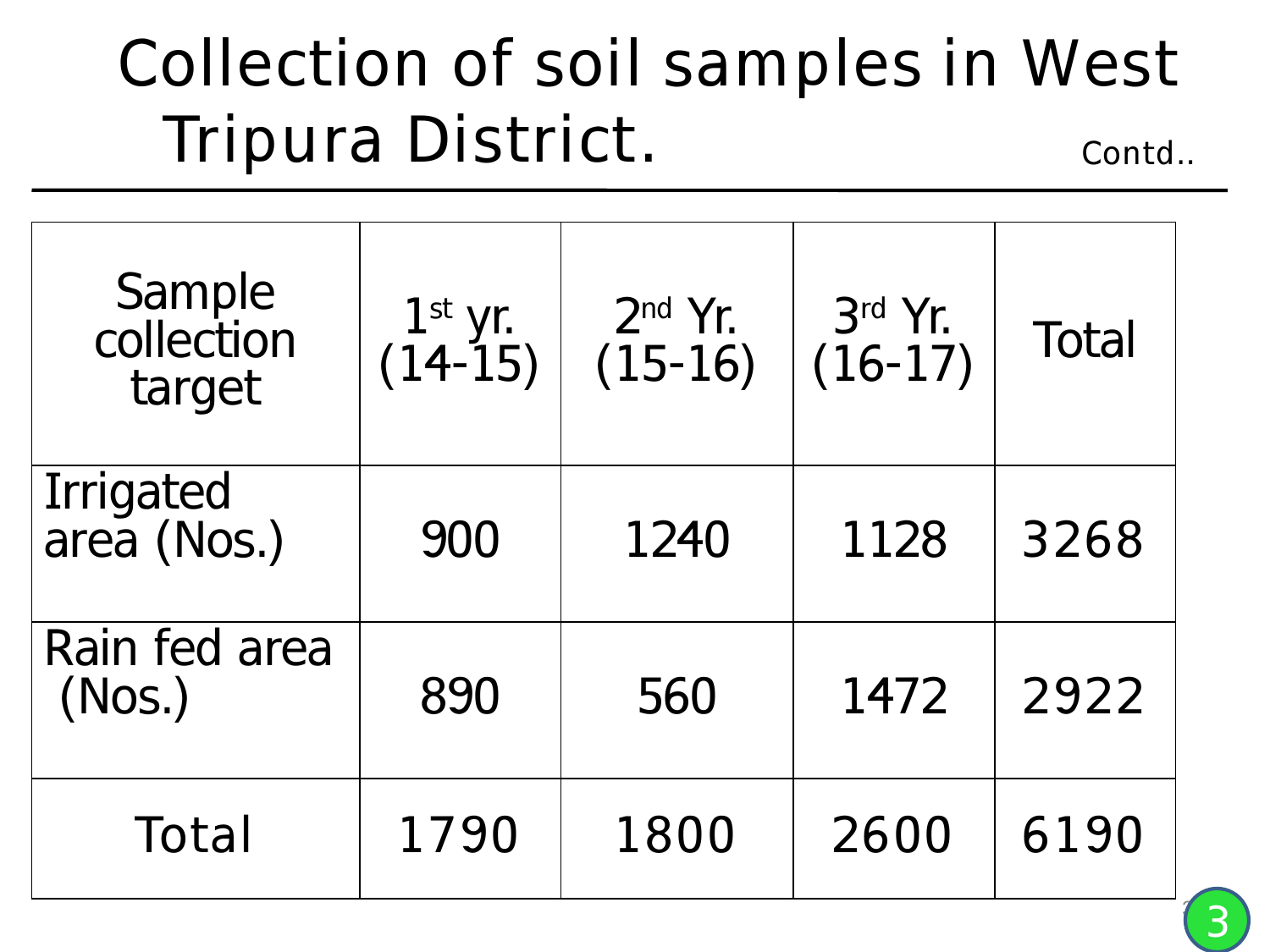

# Collection of soil samples in West  Tripura District.
Contd..
| Sample collection target | 1st yr. (14-15) | 2nd Yr. (15-16) | 3rd Yr. (16-17) | Total |
| --- | --- | --- | --- | --- |
| Irrigated area (Nos.) | 900 | 1240 | 1128 | 3268 |
| Rain fed area (Nos.) | 890 | 560 | 1472 | 2922 |
| Total | 1790 | 1800 | 2600 | 6190 |
3
3